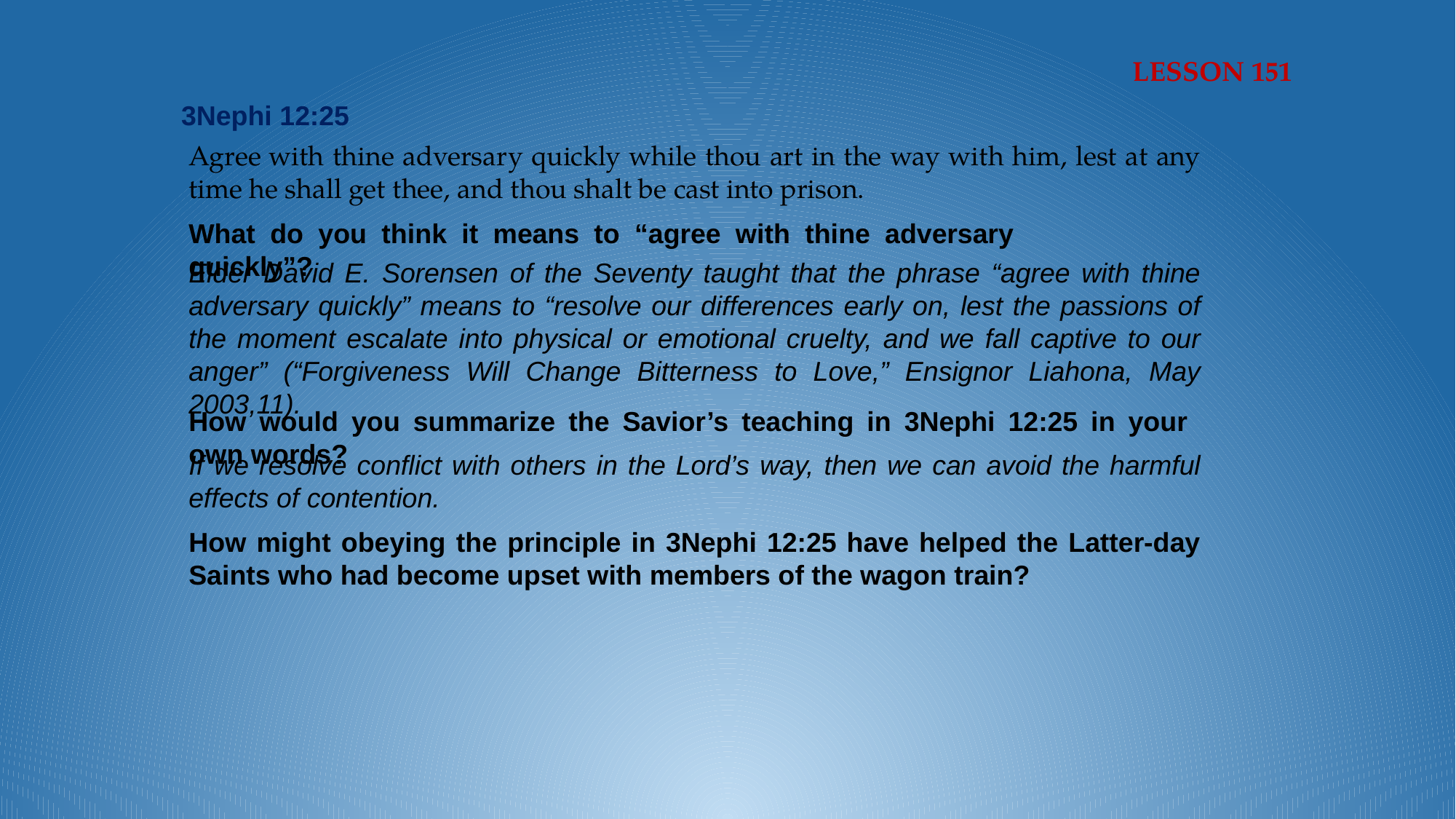

LESSON 151
3Nephi 12:25
Agree with thine adversary quickly while thou art in the way with him, lest at any time he shall get thee, and thou shalt be cast into prison.
What do you think it means to “agree with thine adversary quickly”?
Elder David E. Sorensen of the Seventy taught that the phrase “agree with thine adversary quickly” means to “resolve our differences early on, lest the passions of the moment escalate into physical or emotional cruelty, and we fall captive to our anger” (“Forgiveness Will Change Bitterness to Love,” Ensignor Liahona, May 2003,11).
How would you summarize the Savior’s teaching in 3Nephi 12:25 in your own words?
If we resolve conflict with others in the Lord’s way, then we can avoid the harmful effects of contention.
How might obeying the principle in 3Nephi 12:25 have helped the Latter-day Saints who had become upset with members of the wagon train?